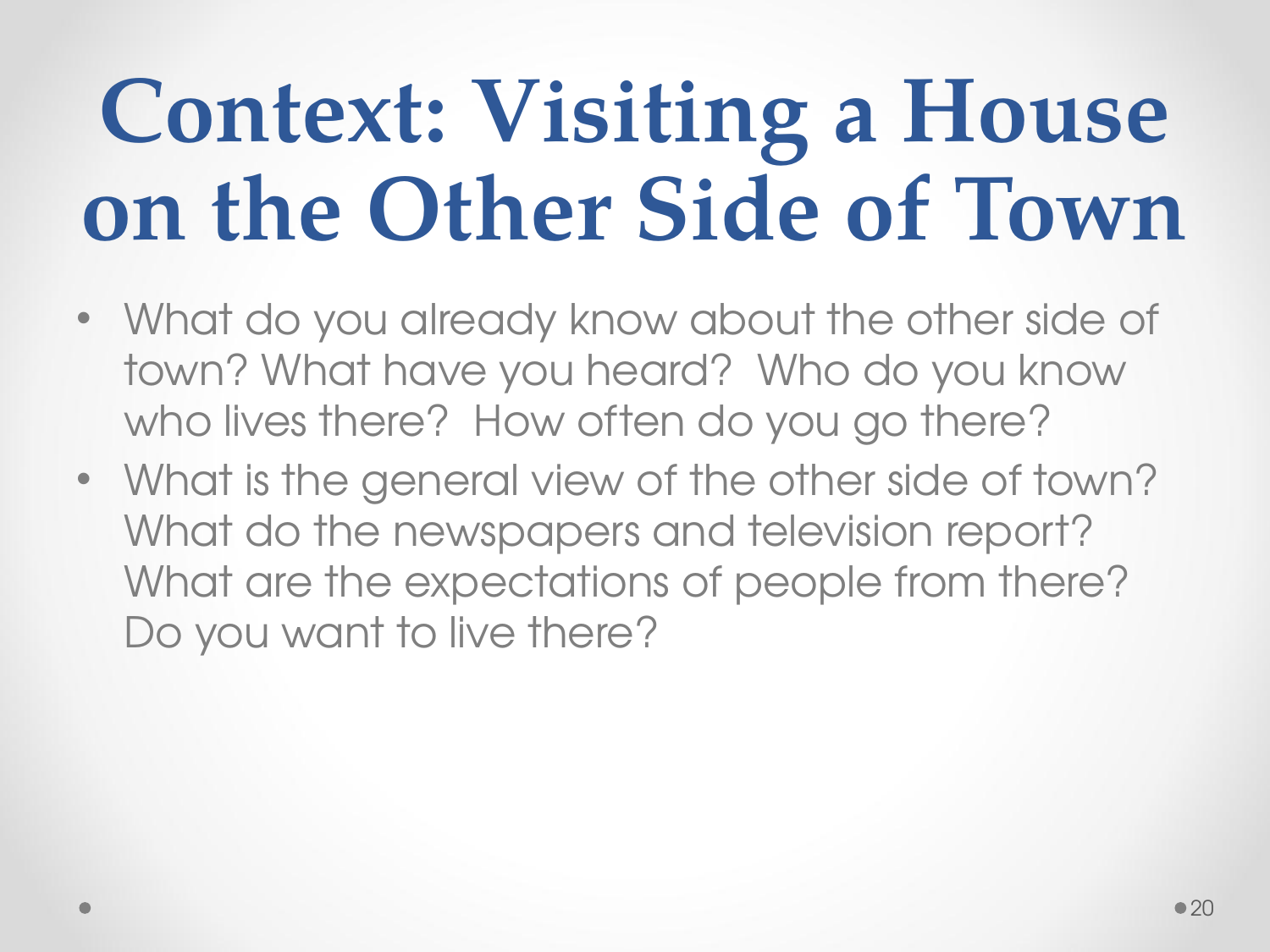

# Context: Visiting a House on the Other Side of Town
What do you already know about the other side of town? What have you heard?  Who do you know who lives there?  How often do you go there?
What is the general view of the other side of town? What do the newspapers and television report? What are the expectations of people from there? Do you want to live there?
20